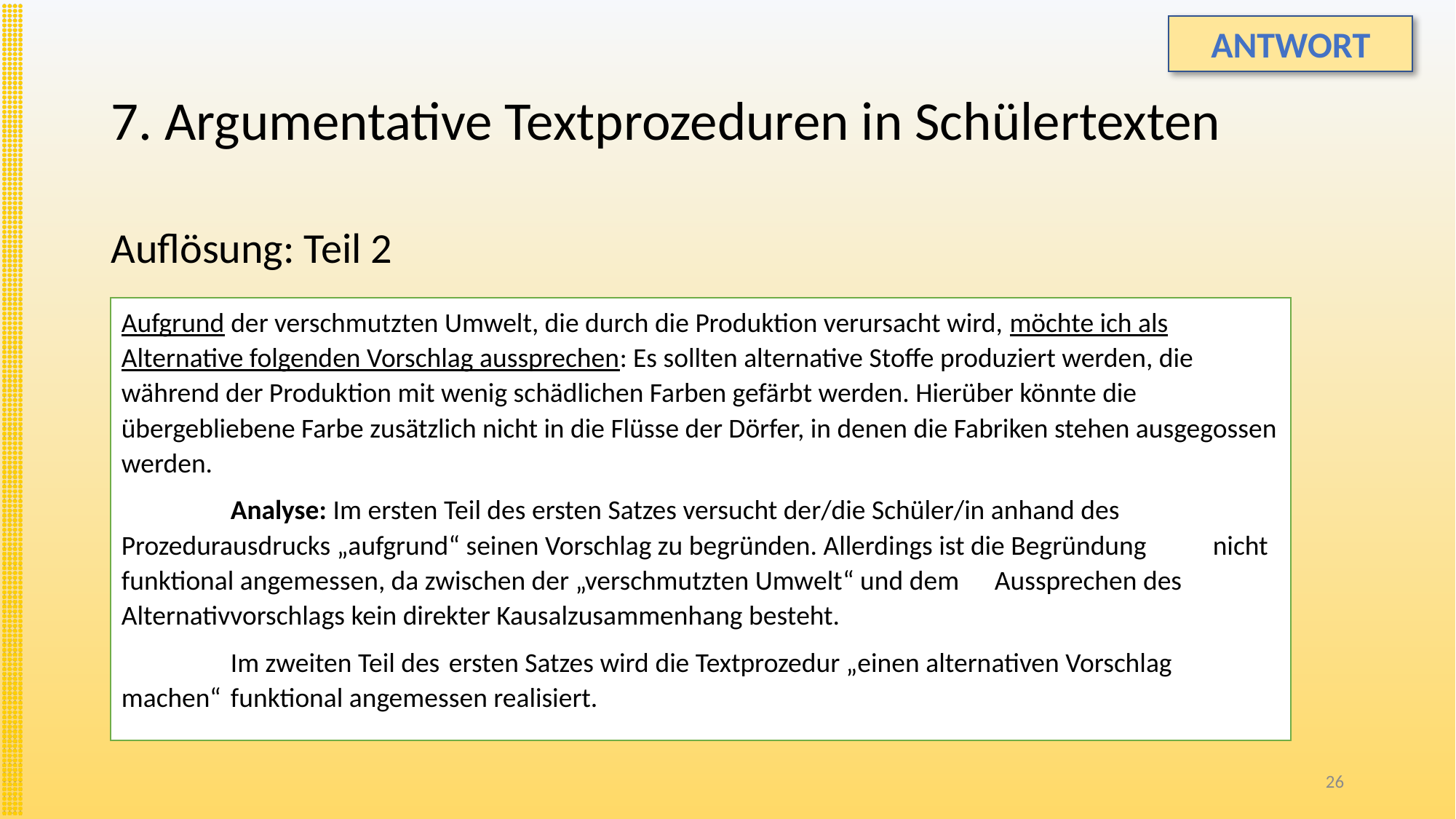

ANTWORT
# 7. Argumentative Textprozeduren in Schülertexten
Auflösung: Teil 2
Aufgrund der verschmutzten Umwelt, die durch die Produktion verursacht wird, möchte ich als Alternative folgenden Vorschlag aussprechen: Es sollten alternative Stoffe produziert werden, die während der Produktion mit wenig schädlichen Farben gefärbt werden. Hierüber könnte die übergebliebene Farbe zusätzlich nicht in die Flüsse der Dörfer, in denen die Fabriken stehen ausgegossen werden.
	Analyse: Im ersten Teil des ersten Satzes versucht der/die Schüler/in anhand des 	Prozedurausdrucks „aufgrund“ seinen Vorschlag zu begründen. Allerdings ist die Begründung 	nicht funktional angemessen, da zwischen der „verschmutzten Umwelt“ und dem 	Aussprechen des Alternativvorschlags kein direkter Kausalzusammenhang besteht.
	Im zweiten Teil des 	ersten Satzes wird die Textprozedur „einen alternativen Vorschlag 	machen“ 	funktional angemessen realisiert.

26